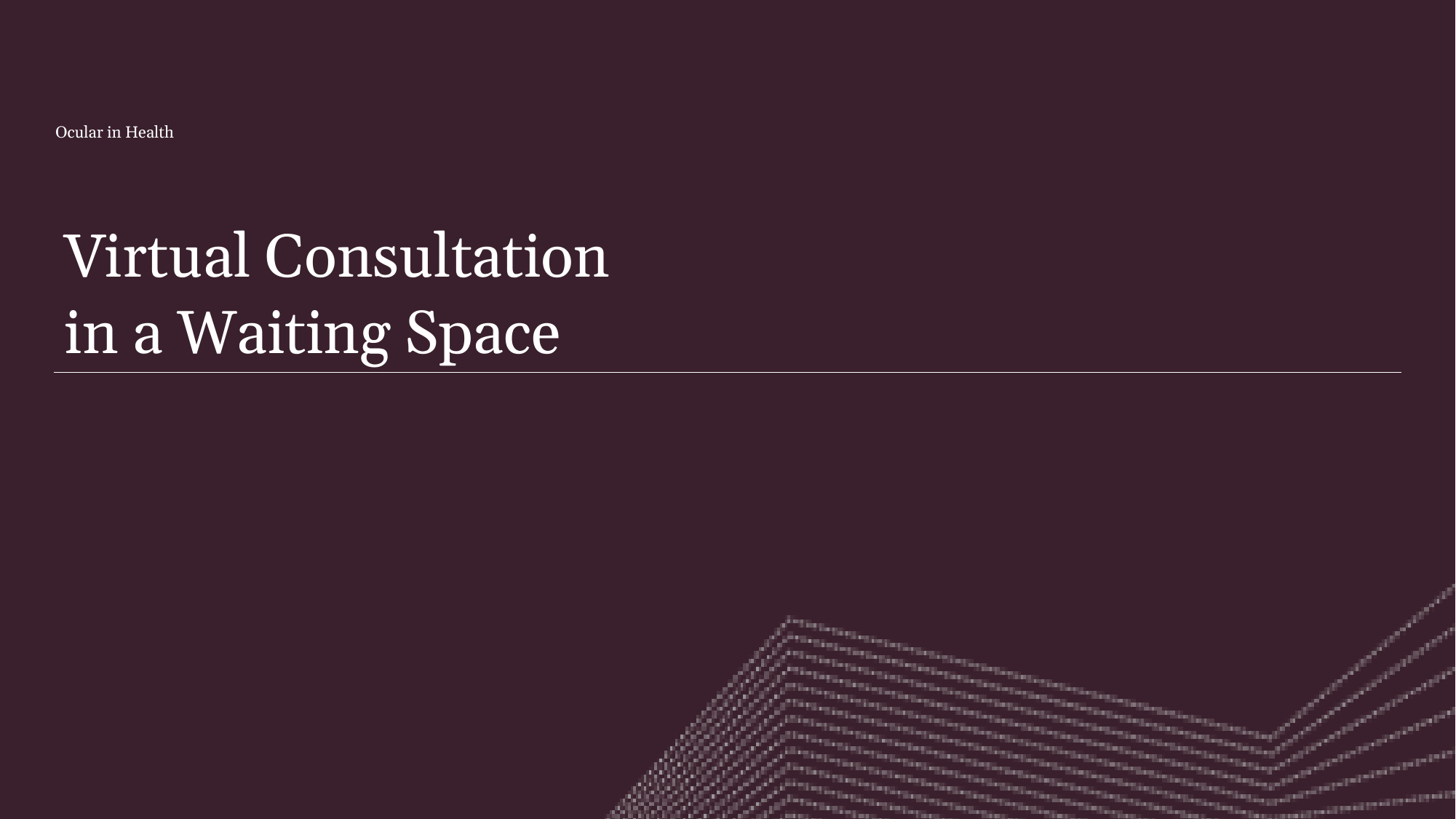

Ocular in Health
# Virtual Consultation in a Waiting Space